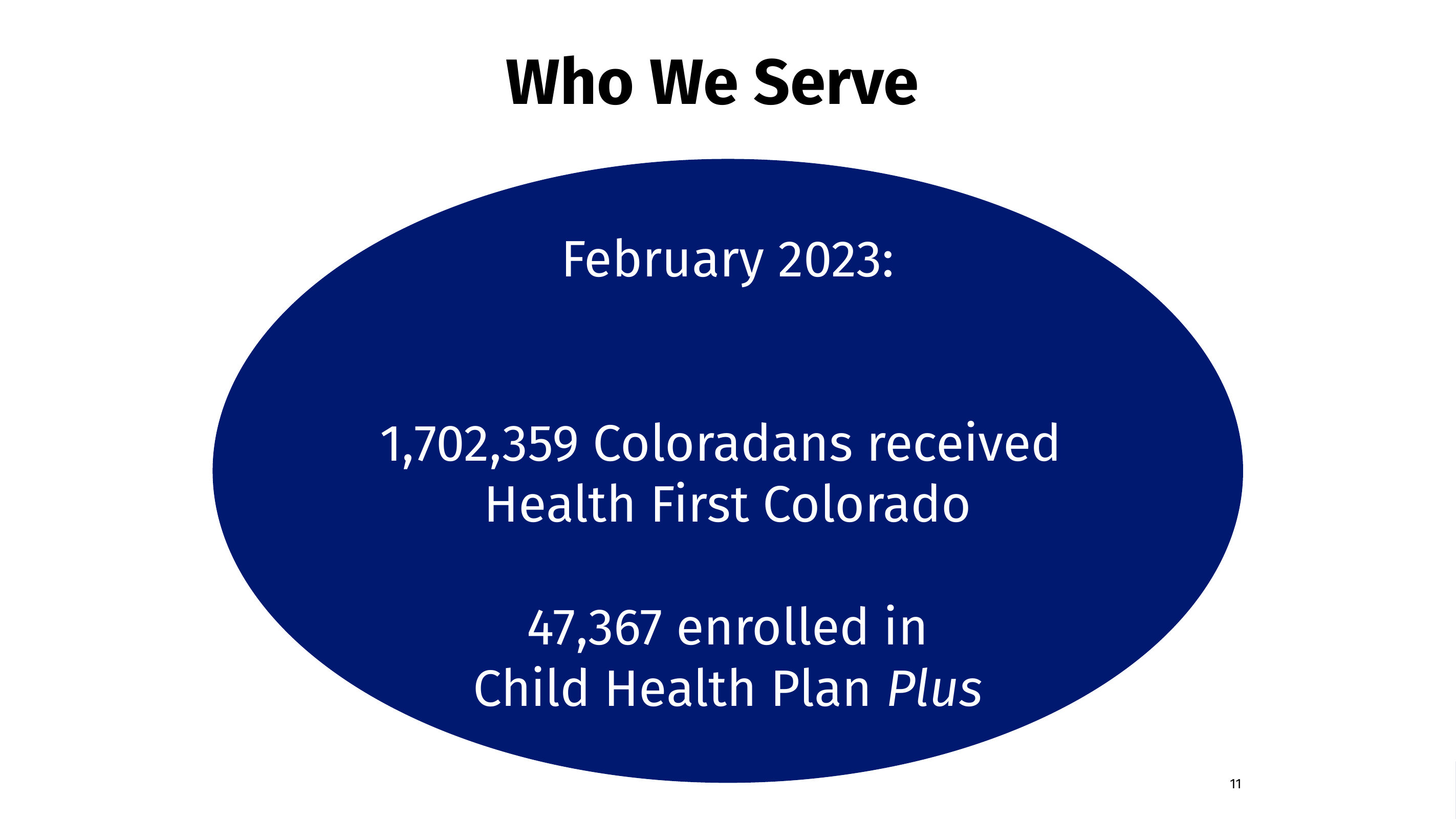

Who We Serve

February 2023:

1,702,359 Coloradans received
Health First Colorado

47,367 enrolled in
Child Health Plan Plus

11